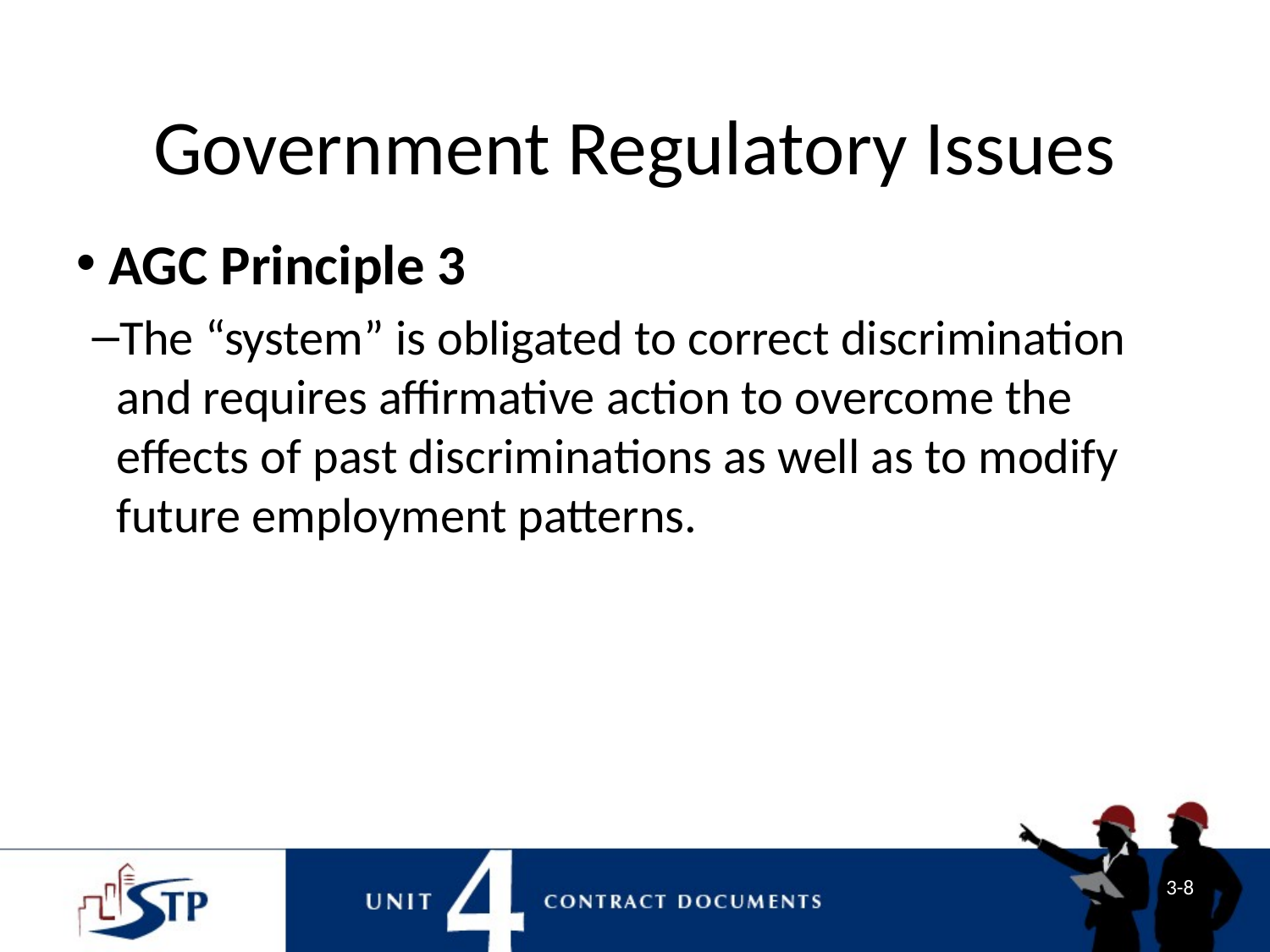

# Government Regulatory Issues
 AGC Principle 3
The “system” is obligated to correct discrimination and requires affirmative action to overcome the effects of past discriminations as well as to modify future employment patterns.
3-8